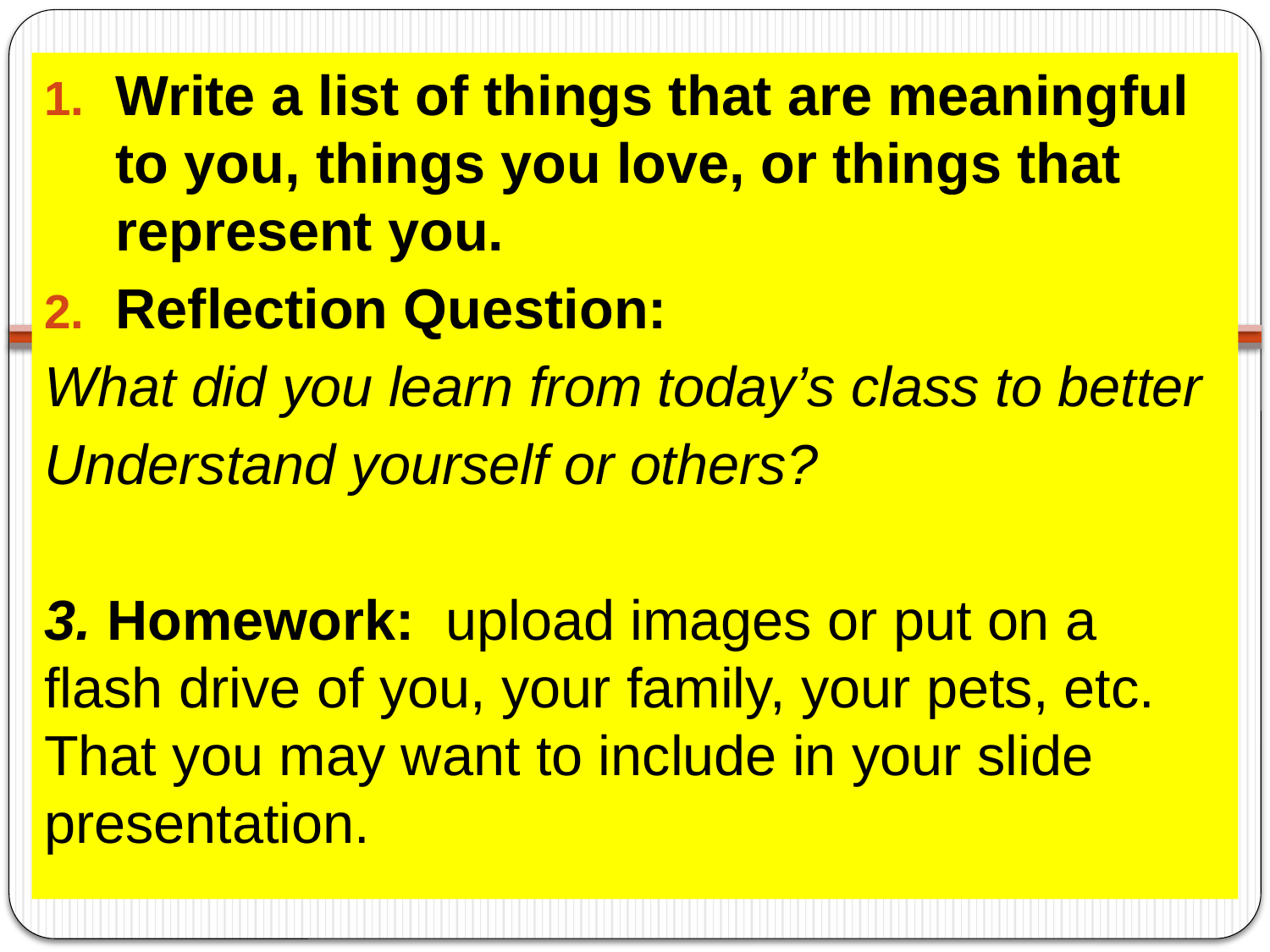

Write a list of things that are meaningful to you, things you love, or things that represent you.
Reflection Question:
What did you learn from today’s class to better
Understand yourself or others?

3. Homework:  upload images or put on a flash drive of you, your family, your pets, etc.  That you may want to include in your slide presentation.